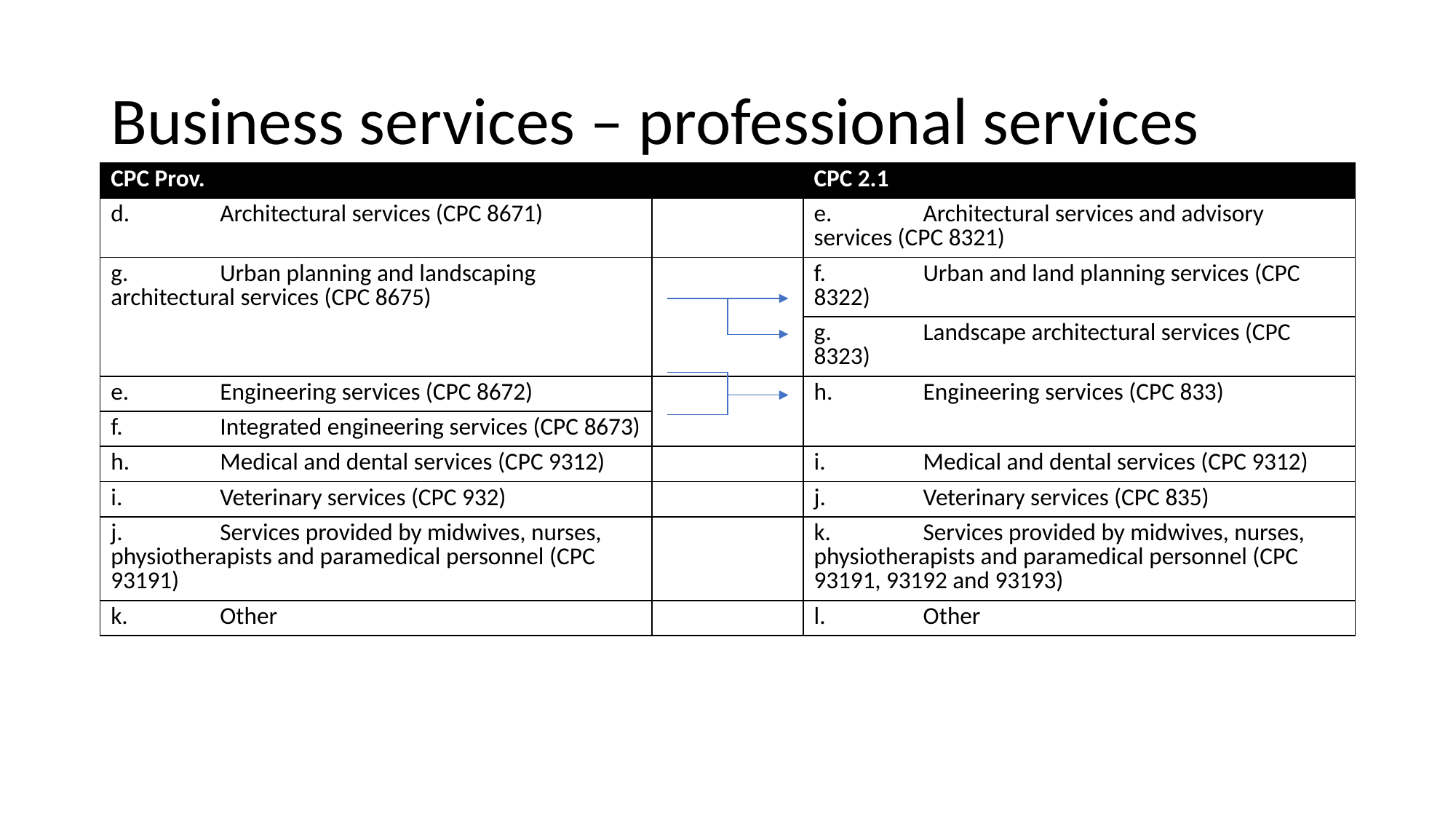

# Business services – professional services
| CPC Prov. |  | CPC 2.1 |
| --- | --- | --- |
| d. Architectural services (CPC 8671) |  | e. Architectural services and advisory services (CPC 8321) |
| g. Urban planning and landscaping architectural services (CPC 8675) |  | f. Urban and land planning services (CPC 8322) |
|  |  | g. Landscape architectural services (CPC 8323) |
| e. Engineering services (CPC 8672) |  | h. Engineering services (CPC 833) |
| f. Integrated engineering services (CPC 8673) |  |  |
| h. Medical and dental services (CPC 9312) |  | i. Medical and dental services (CPC 9312) |
| i. Veterinary services (CPC 932) |  | j. Veterinary services (CPC 835) |
| j. Services provided by midwives, nurses, physiotherapists and paramedical personnel (CPC 93191) |  | k. Services provided by midwives, nurses, physiotherapists and paramedical personnel (CPC 93191, 93192 and 93193) |
| k. Other |  | l. Other |